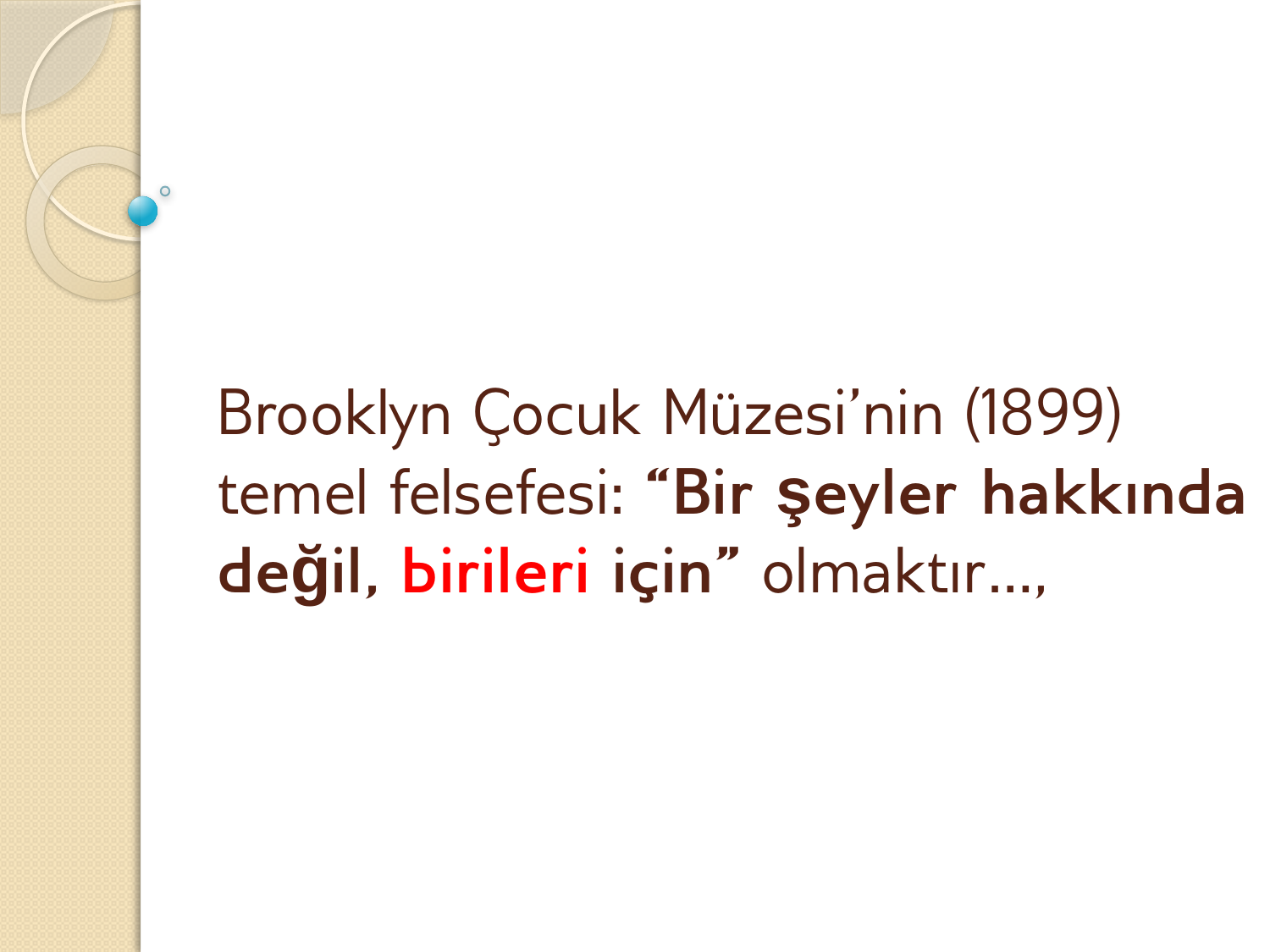

# Brooklyn Çocuk Müzesi’nin (1899) temel felsefesi: “Bir şeyler hakkında değil, birileri için” olmaktır…,